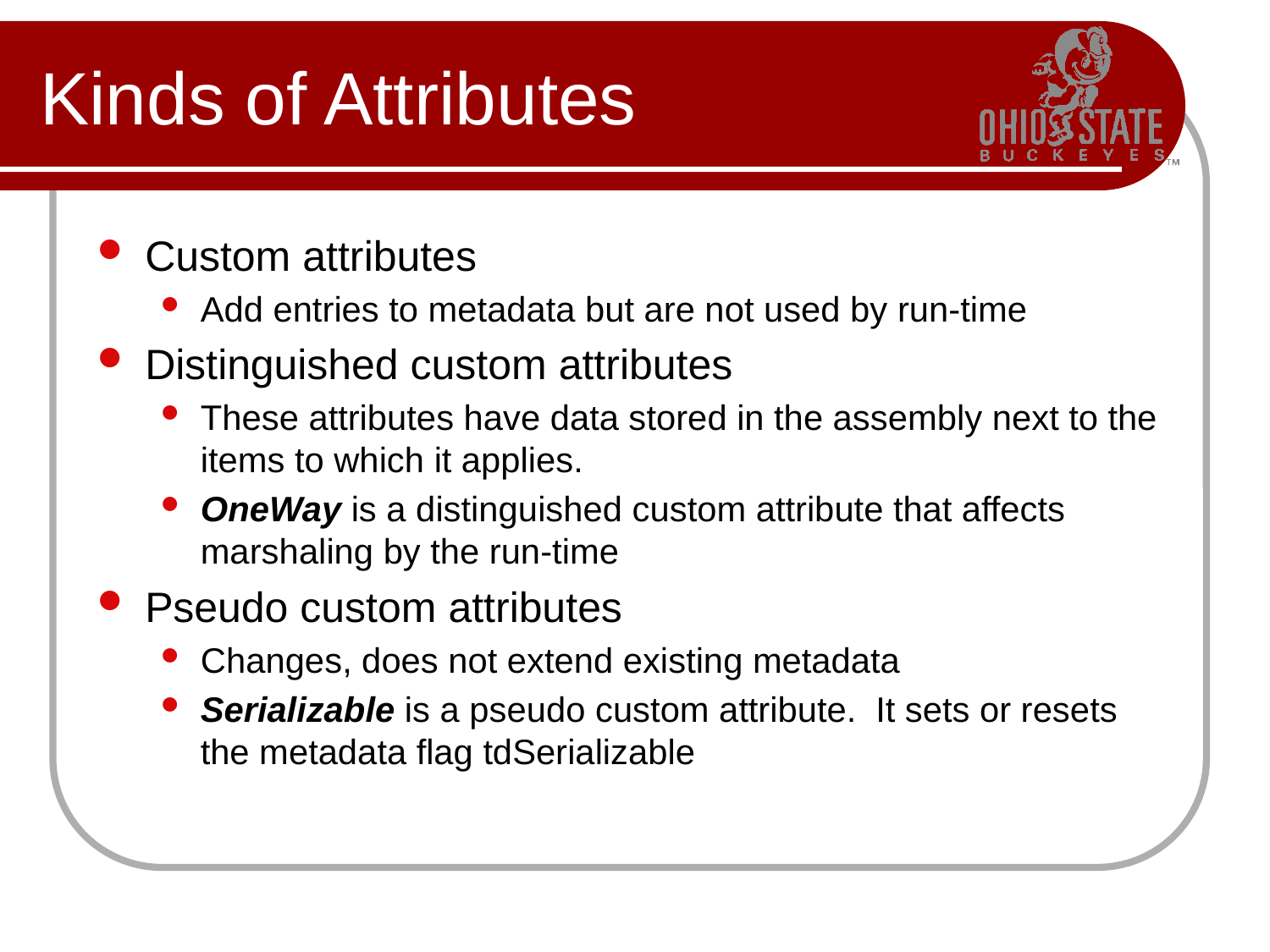

# Kinds of Attributes
Custom attributes
Add entries to metadata but are not used by run-time
Distinguished custom attributes
These attributes have data stored in the assembly next to the items to which it applies.
OneWay is a distinguished custom attribute that affects marshaling by the run-time
Pseudo custom attributes
Changes, does not extend existing metadata
Serializable is a pseudo custom attribute.  It sets or resets the metadata flag tdSerializable